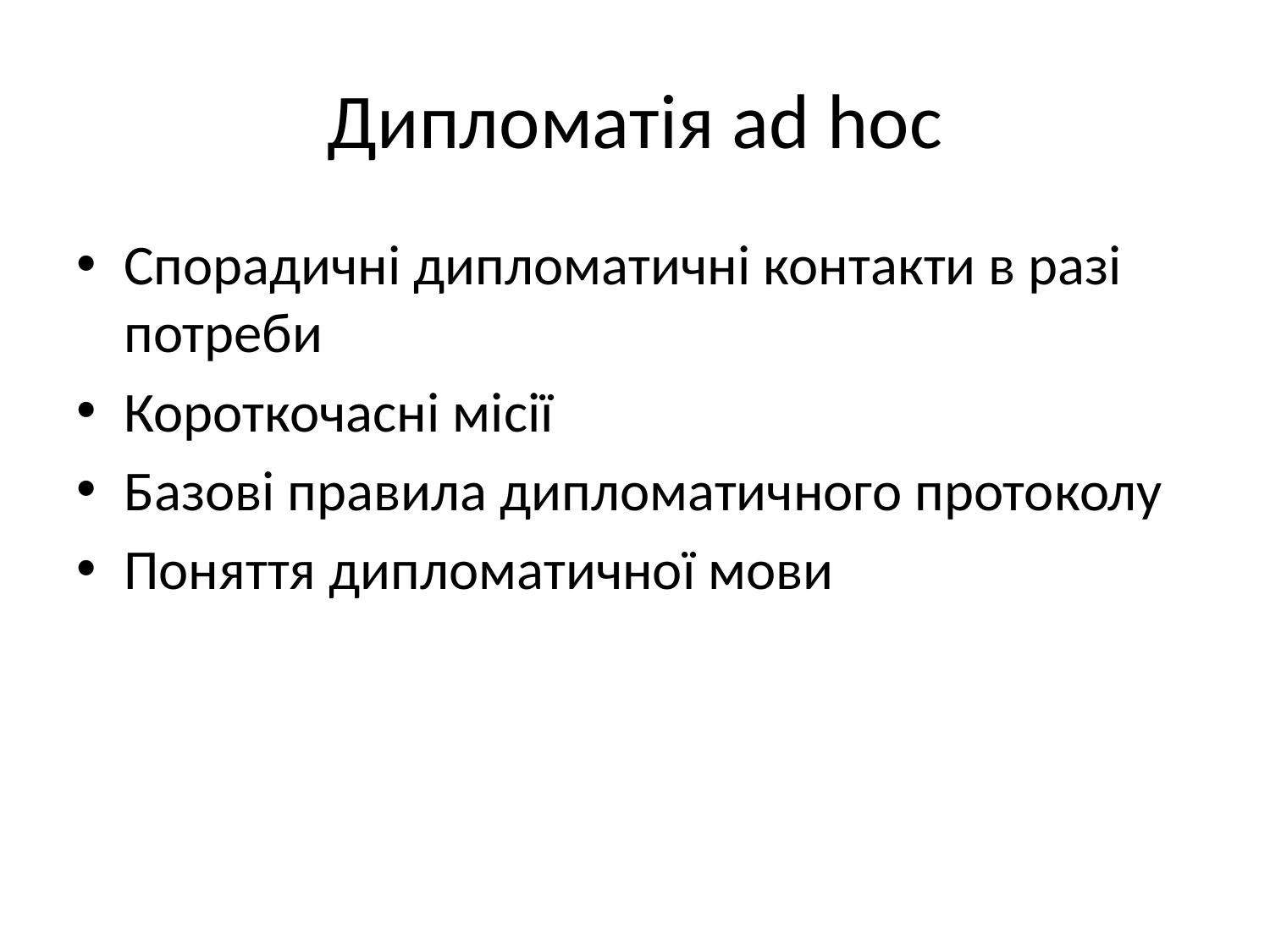

# Дипломатія ad hoc
Спорадичні дипломатичні контакти в разі потреби
Короткочасні місії
Базові правила дипломатичного протоколу
Поняття дипломатичної мови